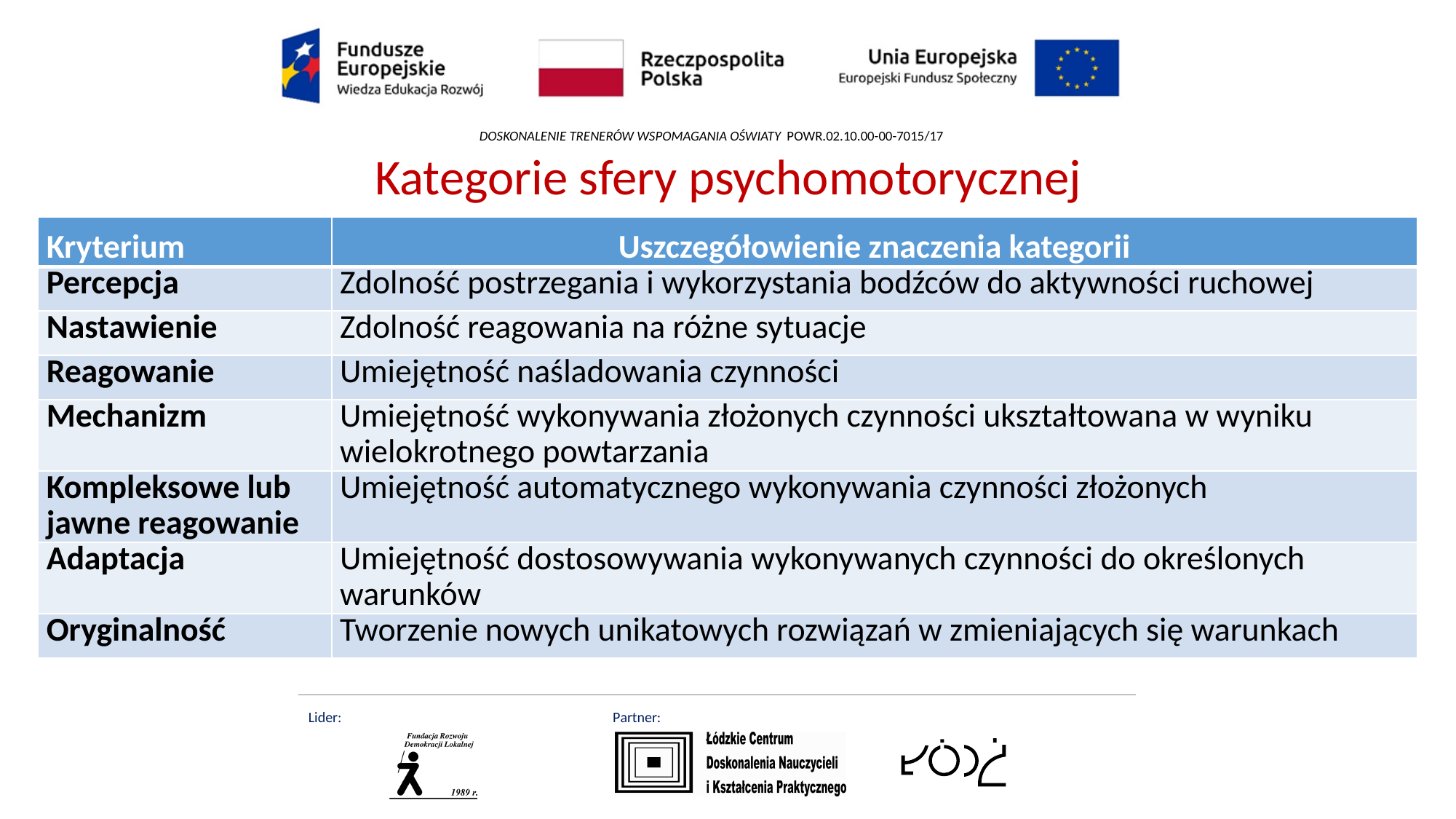

# Kategorie sfery psychomotorycznej
| Kryterium | Uszczegółowienie znaczenia kategorii |
| --- | --- |
| Percepcja | Zdolność postrzegania i wykorzystania bodźców do aktywności ruchowej |
| Nastawienie | Zdolność reagowania na różne sytuacje |
| Reagowanie | Umiejętność naśladowania czynności |
| Mechanizm | Umiejętność wykonywania złożonych czynności ukształtowana w wyniku wielokrotnego powtarzania |
| Kompleksowe lub jawne reagowanie | Umiejętność automatycznego wykonywania czynności złożonych |
| Adaptacja | Umiejętność dostosowywania wykonywanych czynności do określonych warunków |
| Oryginalność | Tworzenie nowych unikatowych rozwiązań w zmieniających się warunkach |